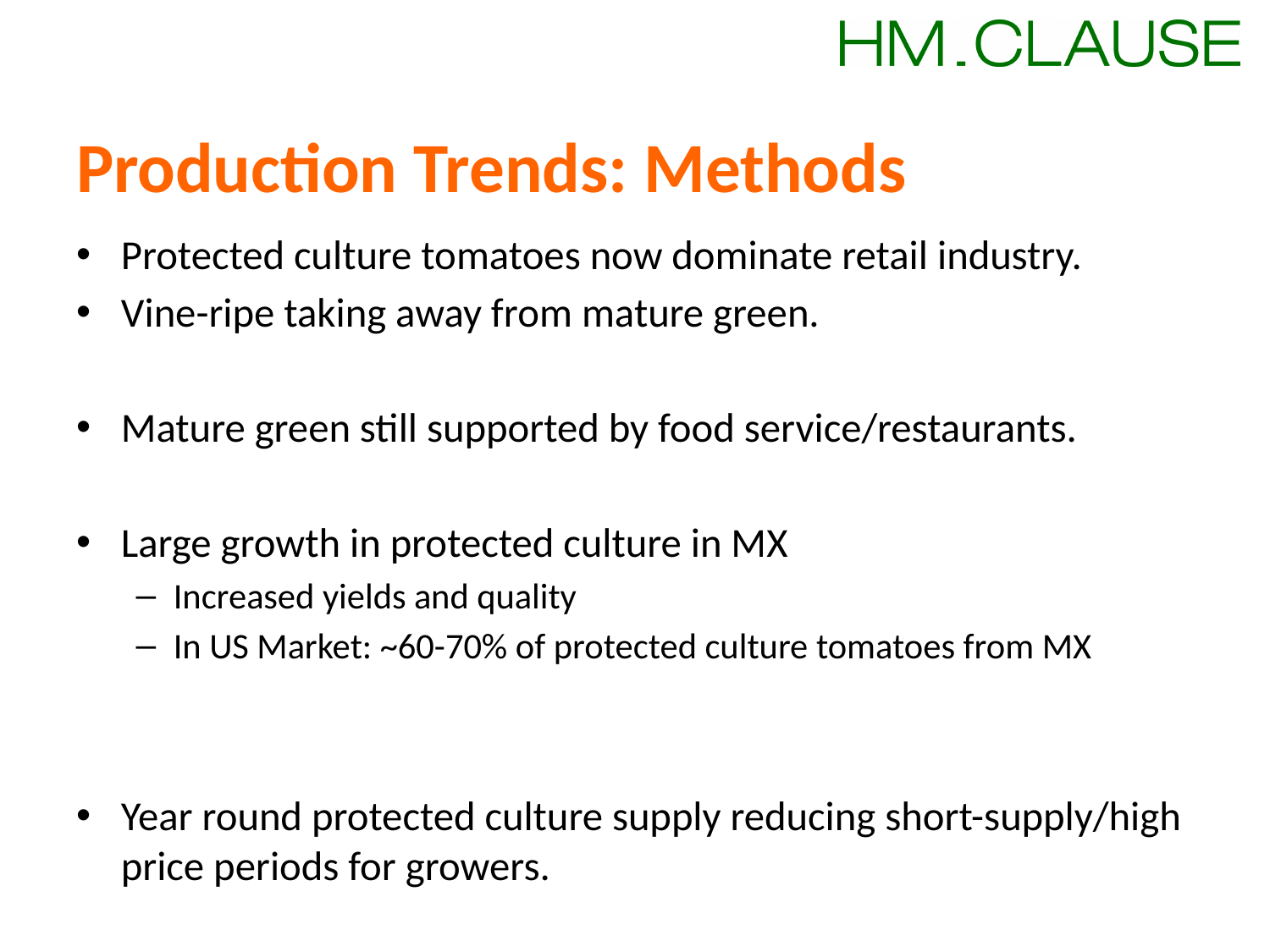

# Production Trends: Methods
Protected culture tomatoes now dominate retail industry.
Vine-ripe taking away from mature green.

Mature green still supported by food service/restaurants.

Large growth in protected culture in MX
Increased yields and quality
In US Market: ~60-70% of protected culture tomatoes from MX

Year round protected culture supply reducing short-supply/high price periods for growers.